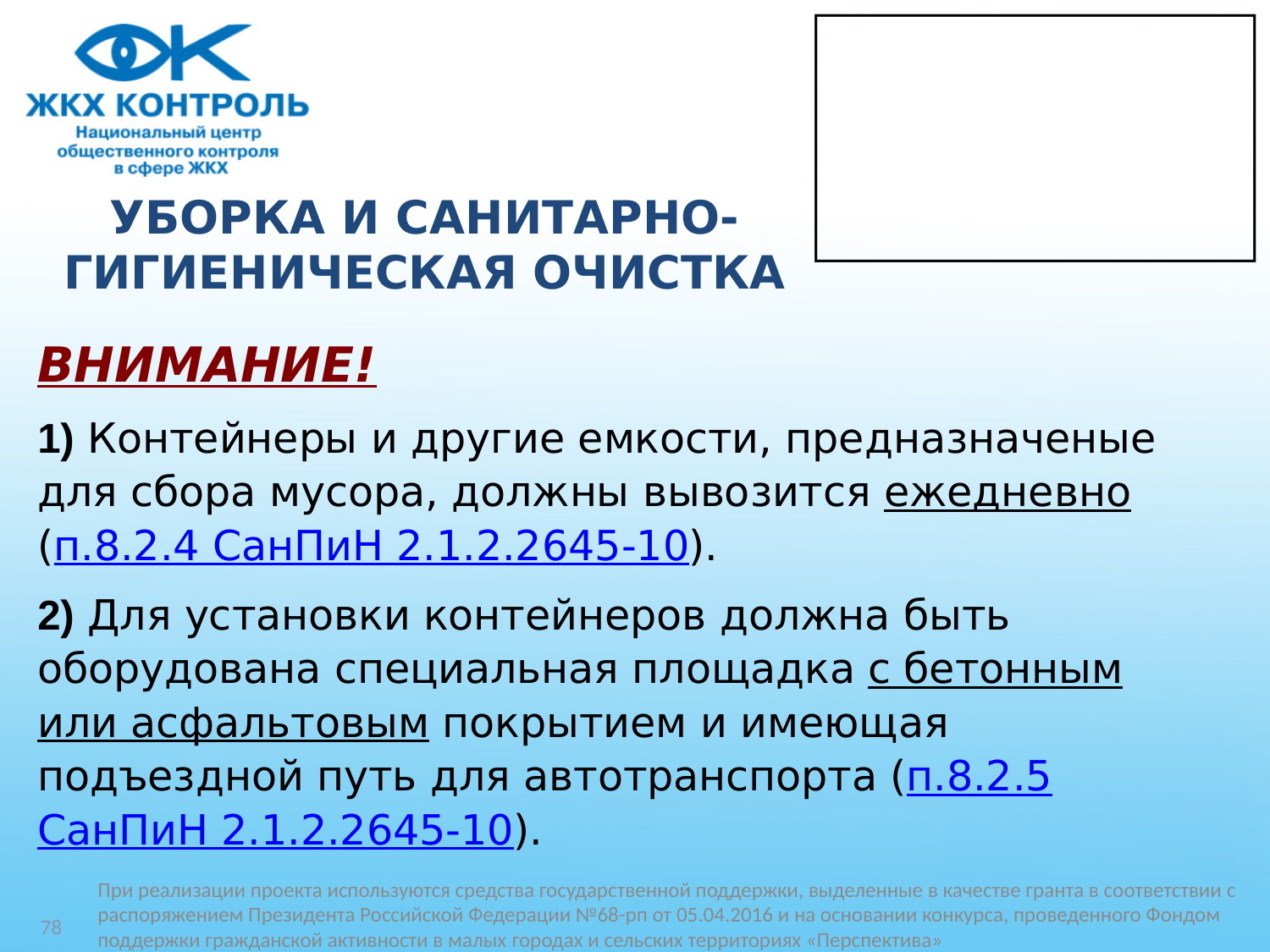

# УБОРКА И САНИТАРНО-ГИГИЕНИЧЕСКАЯ ОЧИСТКА
ВНИМАНИЕ!
1) Контейнеры и другие емкости, предназначеные
для сбора мусора, должны вывозится ежедневно
(п.8.2.4 СанПиН 2.1.2.2645-10).
2) Для установки контейнеров должна быть
оборудована специальная площадка с бетонным
или асфальтовым покрытием и имеющая
подъездной путь для автотранспорта (п.8.2.5
СанПиН 2.1.2.2645-10).

78
При реализации проекта используются средства государственной поддержки, выделенные в качестве гранта в соответствии c распоряжением Президента Российской Федерации №68-рп от 05.04.2016 и на основании конкурса, проведенного Фондом поддержки гражданской активности в малых городах и сельских территориях «Перспектива»